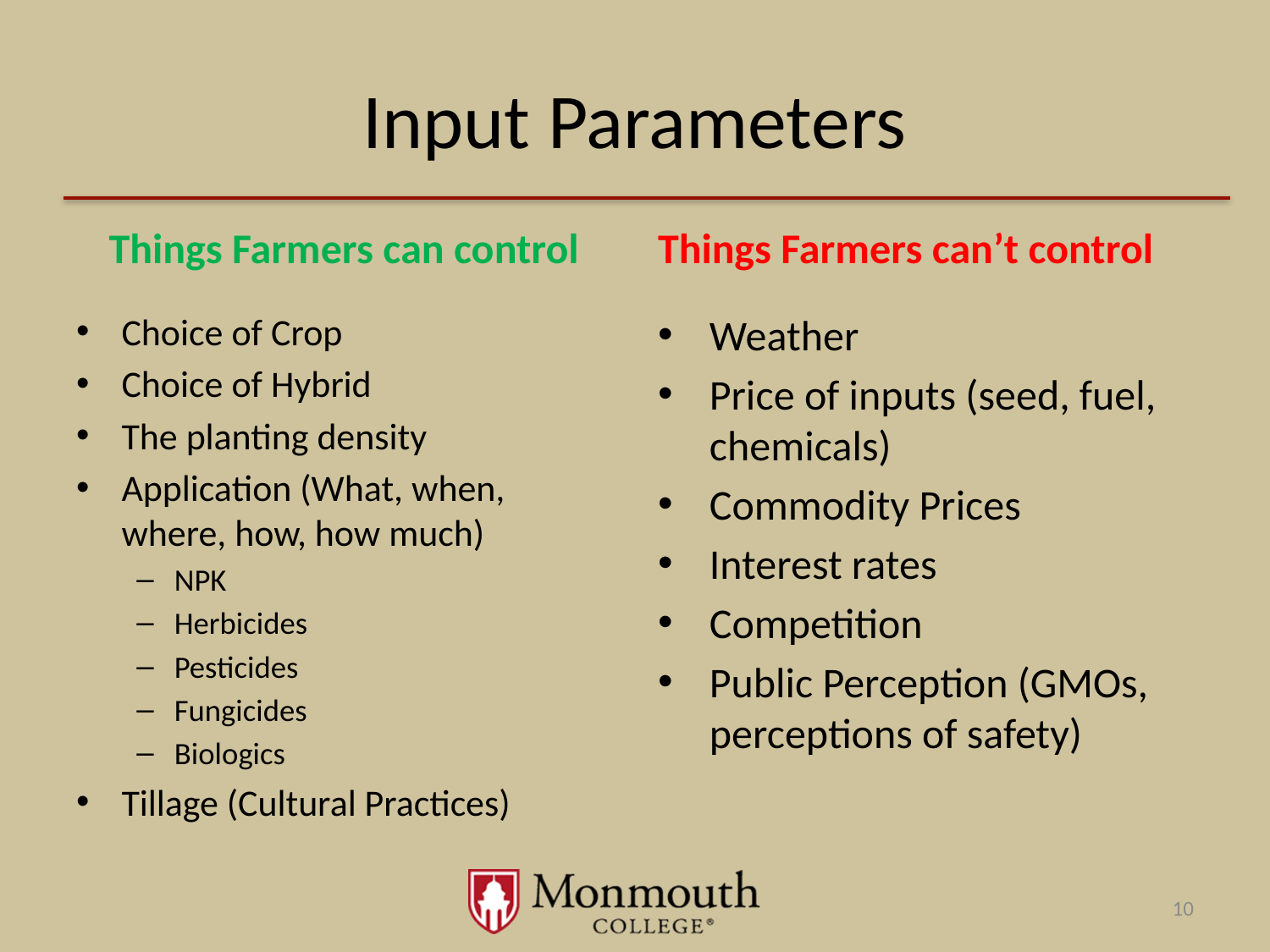

# Input Parameters
Things Farmers can control
Things Farmers can’t control
Choice of Crop
Choice of Hybrid
The planting density
Application (What, when, where, how, how much)
NPK
Herbicides
Pesticides
Fungicides
Biologics
Tillage (Cultural Practices)
Weather
Price of inputs (seed, fuel, chemicals)
Commodity Prices
Interest rates
Competition
Public Perception (GMOs, perceptions of safety)

10